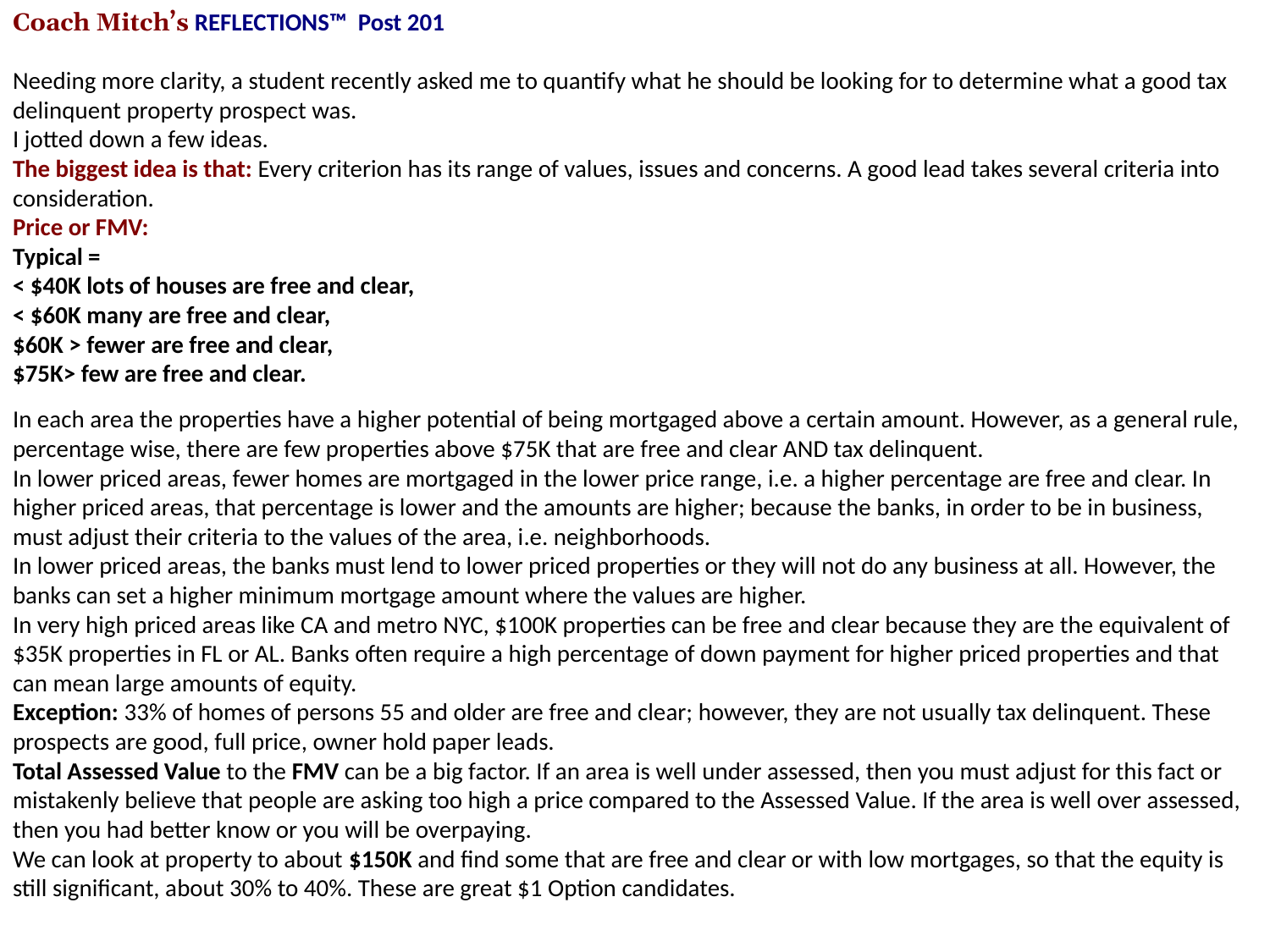

# Coach Mitch’s REFLECTIONS™  Post 201   Needing more clarity, a student recently asked me to quantify what he should be looking for to determine what a good tax delinquent property prospect was. I jotted down a few ideas. The biggest idea is that: Every criterion has its range of values, issues and concerns. A good lead takes several criteria into consideration. Price or FMV: Typical = < $40K lots of houses are free and clear, < $60K many are free and clear, $60K > fewer are free and clear, $75K> few are free and clear. In each area the properties have a higher potential of being mortgaged above a certain amount. However, as a general rule, percentage wise, there are few properties above $75K that are free and clear AND tax delinquent. In lower priced areas, fewer homes are mortgaged in the lower price range, i.e. a higher percentage are free and clear. In higher priced areas, that percentage is lower and the amounts are higher; because the banks, in order to be in business, must adjust their criteria to the values of the area, i.e. neighborhoods. In lower priced areas, the banks must lend to lower priced properties or they will not do any business at all. However, the banks can set a higher minimum mortgage amount where the values are higher. In very high priced areas like CA and metro NYC, $100K properties can be free and clear because they are the equivalent of $35K properties in FL or AL. Banks often require a high percentage of down payment for higher priced properties and that can mean large amounts of equity. Exception: 33% of homes of persons 55 and older are free and clear; however, they are not usually tax delinquent. These prospects are good, full price, owner hold paper leads. Total Assessed Value to the FMV can be a big factor. If an area is well under assessed, then you must adjust for this fact or mistakenly believe that people are asking too high a price compared to the Assessed Value. If the area is well over assessed, then you had better know or you will be overpaying. We can look at property to about $150K and find some that are free and clear or with low mortgages, so that the equity is still significant, about 30% to 40%. These are great $1 Option candidates.